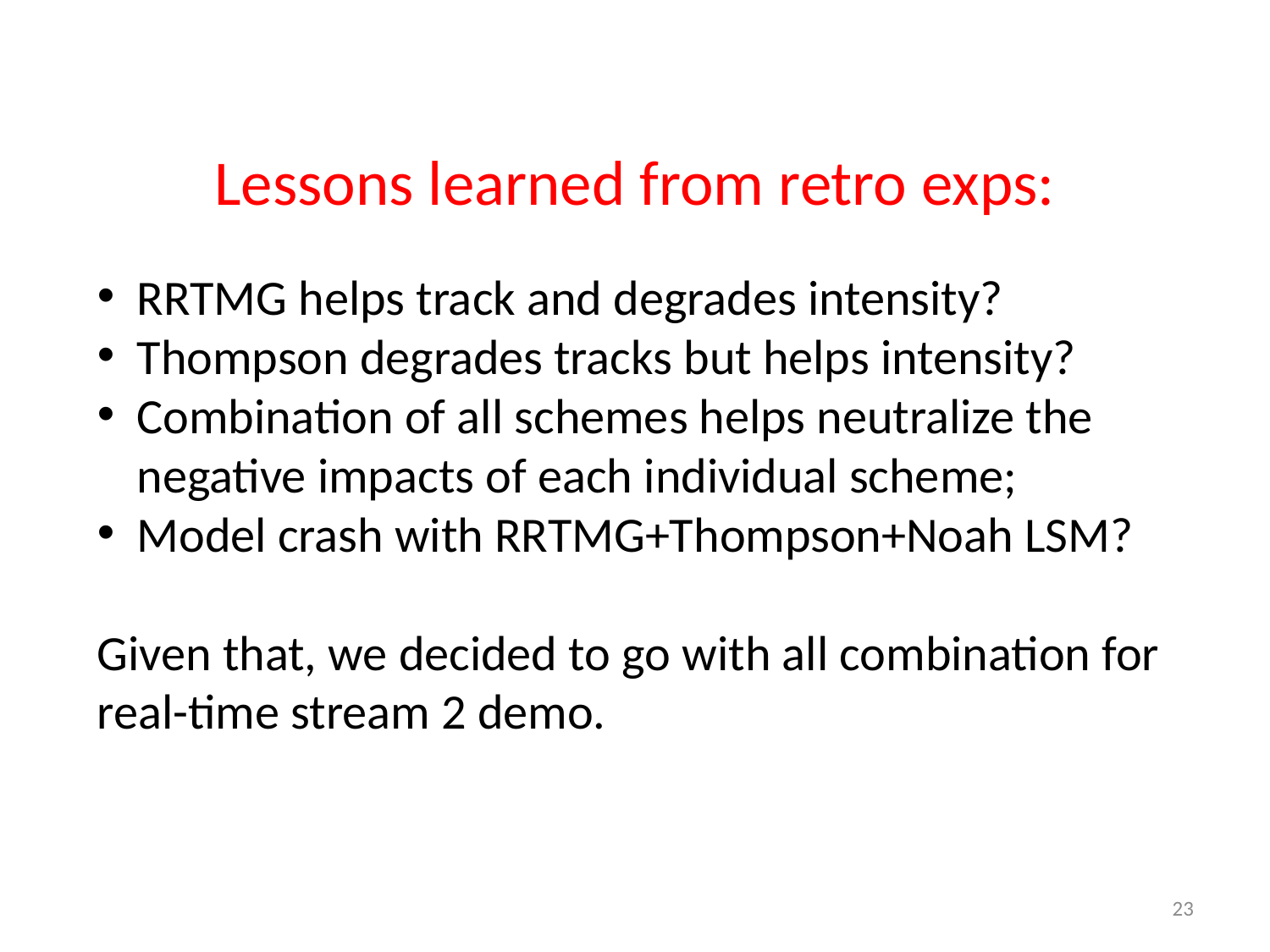

# Lessons learned from retro exps:
RRTMG helps track and degrades intensity?
Thompson degrades tracks but helps intensity?
Combination of all schemes helps neutralize the negative impacts of each individual scheme;
Model crash with RRTMG+Thompson+Noah LSM?

Given that, we decided to go with all combination for real-time stream 2 demo.
23